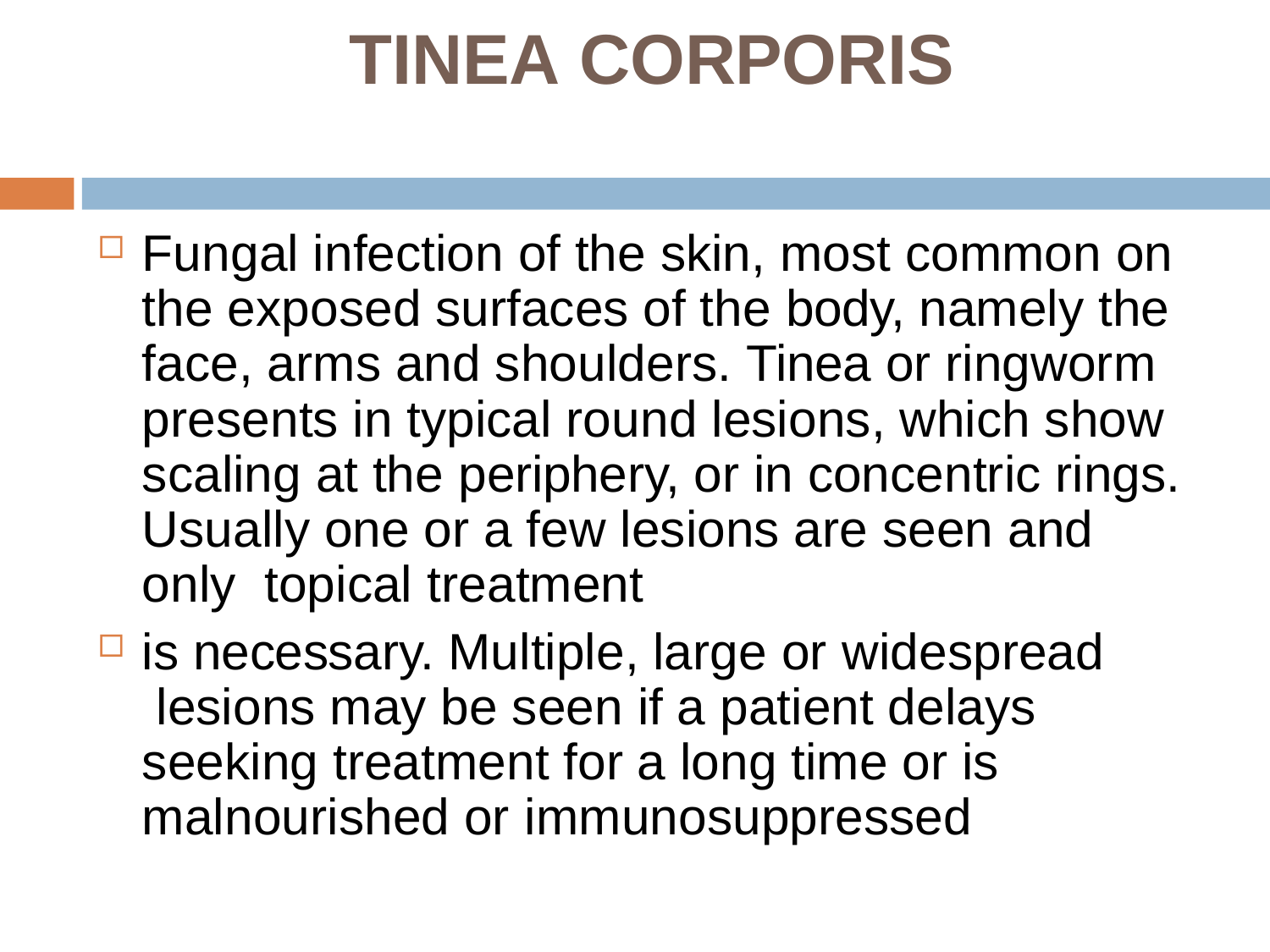

# TINEA CORPORIS
Fungal infection of the skin, most common on  the exposed surfaces of the body, namely the  face, arms and shoulders. Tinea or ringworm  presents in typical round lesions, which show  scaling at the periphery, or in concentric rings.  Usually one or a few lesions are seen and only  topical treatment
is necessary. Multiple, large or widespread  lesions may be seen if a patient delays  seeking treatment for a long time or is  malnourished or immunosuppressed